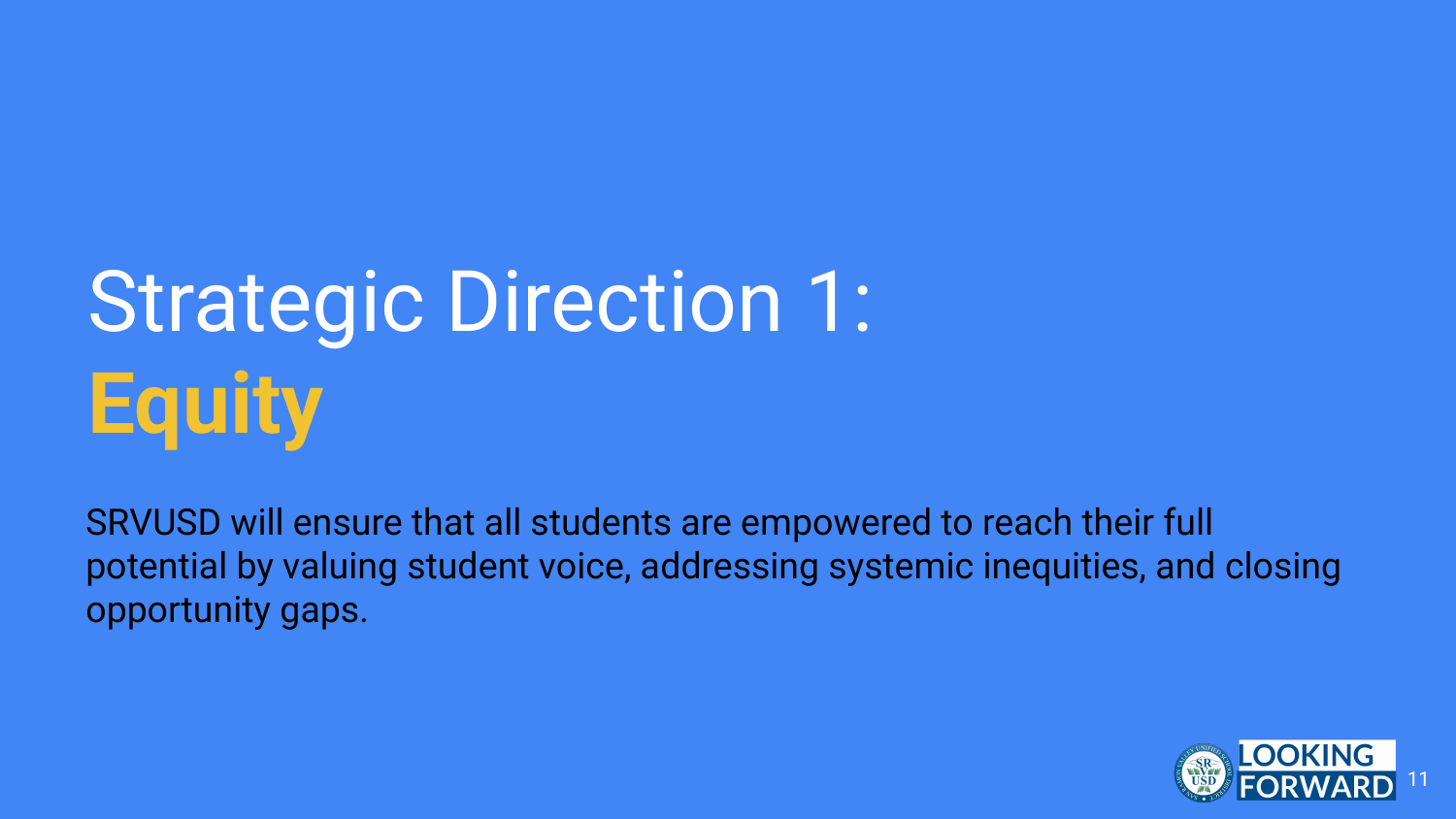

# Strategic Direction 1:
Equity

SRVUSD will ensure that all students are empowered to reach their full potential by valuing student voice, addressing systemic inequities, and closing opportunity gaps.

11